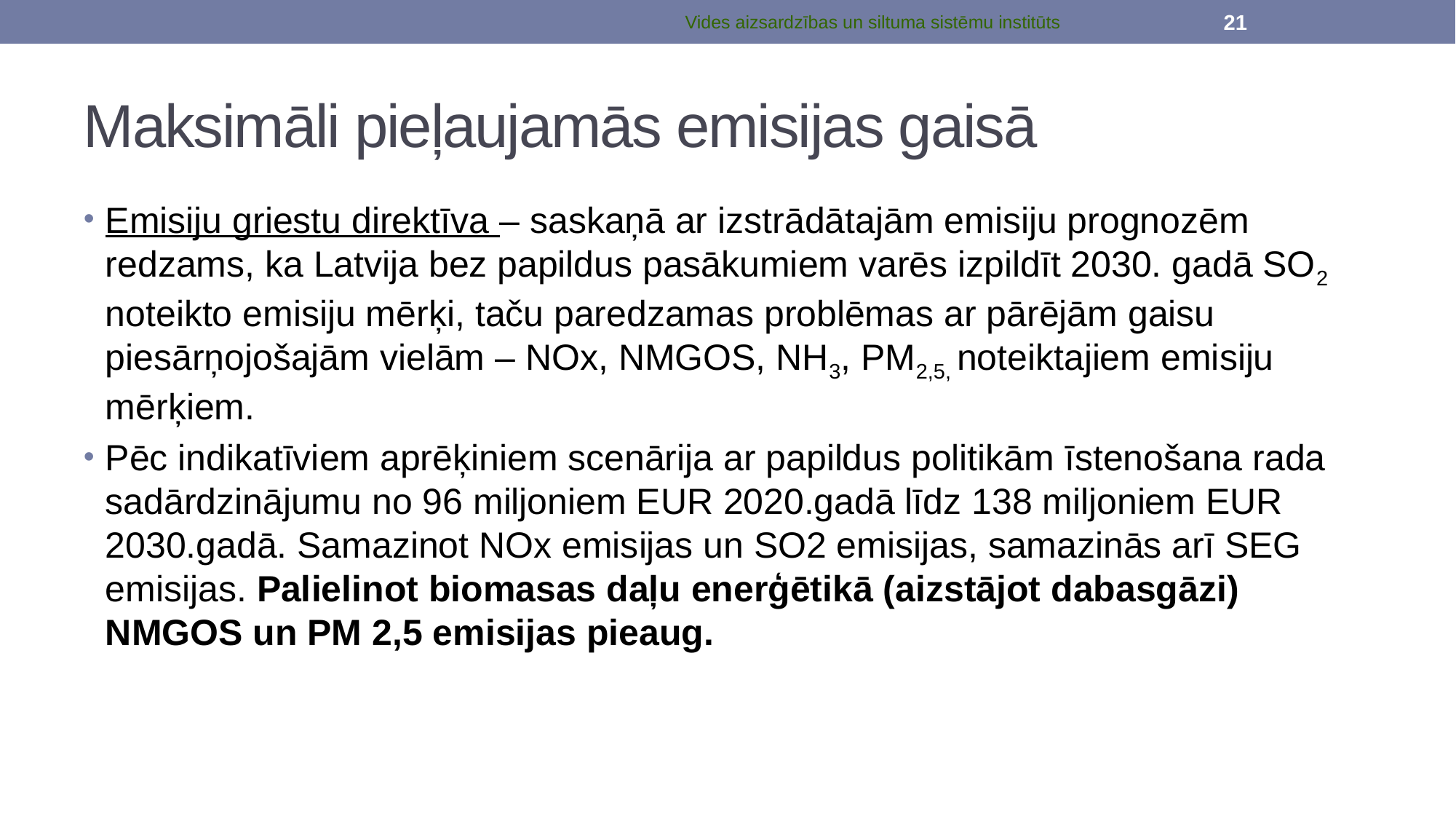

Vides aizsardzības un siltuma sistēmu institūts
21
# Maksimāli pieļaujamās emisijas gaisā
Emisiju griestu direktīva – saskaņā ar izstrādātajām emisiju prognozēm redzams, ka Latvija bez papildus pasākumiem varēs izpildīt 2030. gadā SO2 noteikto emisiju mērķi, taču paredzamas problēmas ar pārējām gaisu piesārņojošajām vielām – NOx, NMGOS, NH3, PM2,5, noteiktajiem emisiju mērķiem.
Pēc indikatīviem aprēķiniem scenārija ar papildus politikām īstenošana rada sadārdzinājumu no 96 miljoniem EUR 2020.gadā līdz 138 miljoniem EUR 2030.gadā. Samazinot NOx emisijas un SO2 emisijas, samazinās arī SEG emisijas. Palielinot biomasas daļu enerģētikā (aizstājot dabasgāzi) NMGOS un PM 2,5 emisijas pieaug.